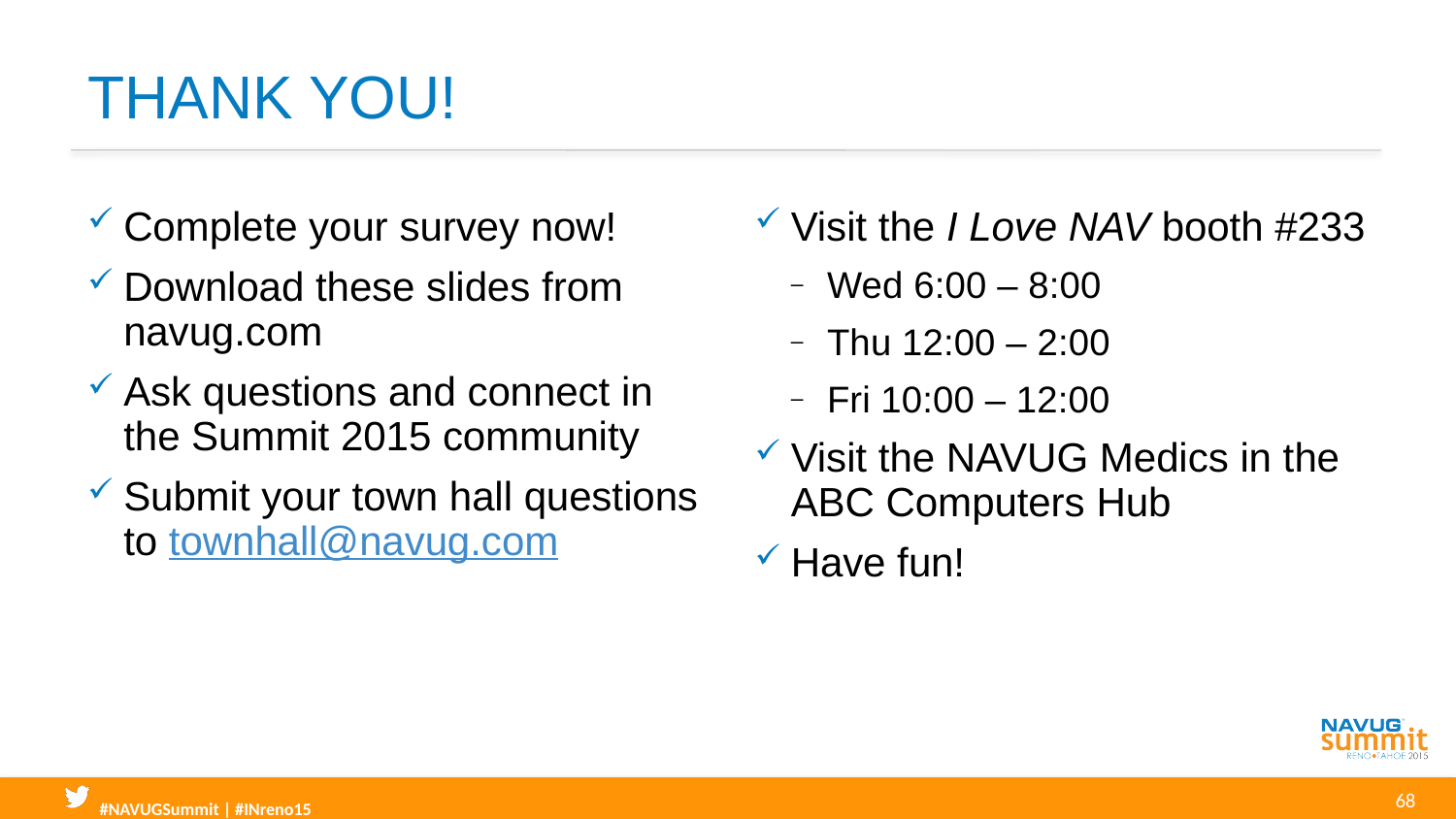

# Thank you!
Complete your survey now!
Download these slides from navug.com
Ask questions and connect in the Summit 2015 community
Submit your town hall questions to townhall@navug.com
Visit the I Love NAV booth #233
Wed 6:00 – 8:00
Thu 12:00 – 2:00
Fri 10:00 – 12:00
Visit the NAVUG Medics in the ABC Computers Hub
Have fun!
68